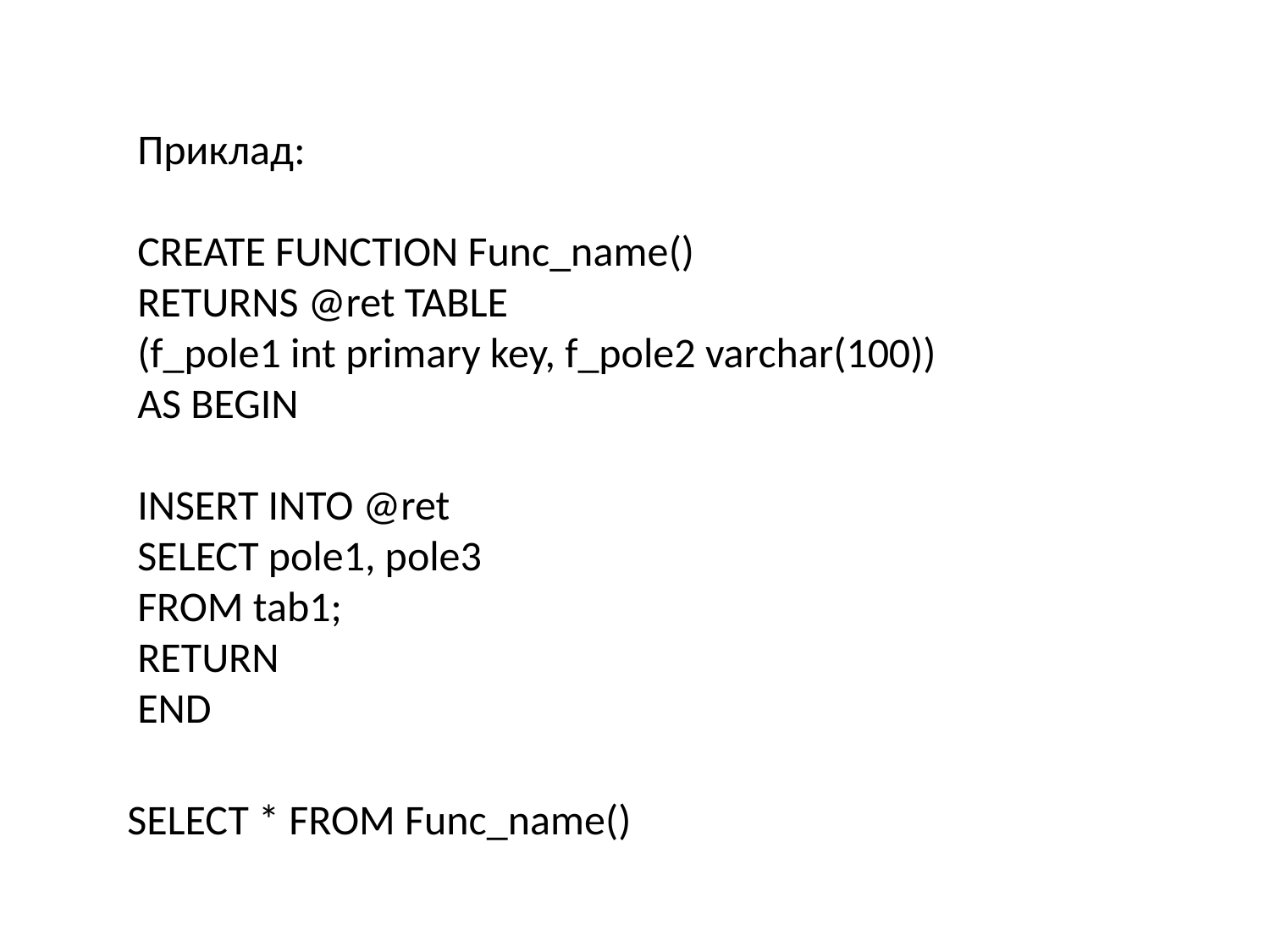

Приклад:

CREATE FUNCTION Func_name()
RETURNS @ret TABLE
(f_pole1 int primary key, f_pole2 varchar(100))
AS BEGIN

INSERT INTO @ret
SELECT pole1, pole3
FROM tab1;
RETURN
END
SELECT * FROM Func_name()